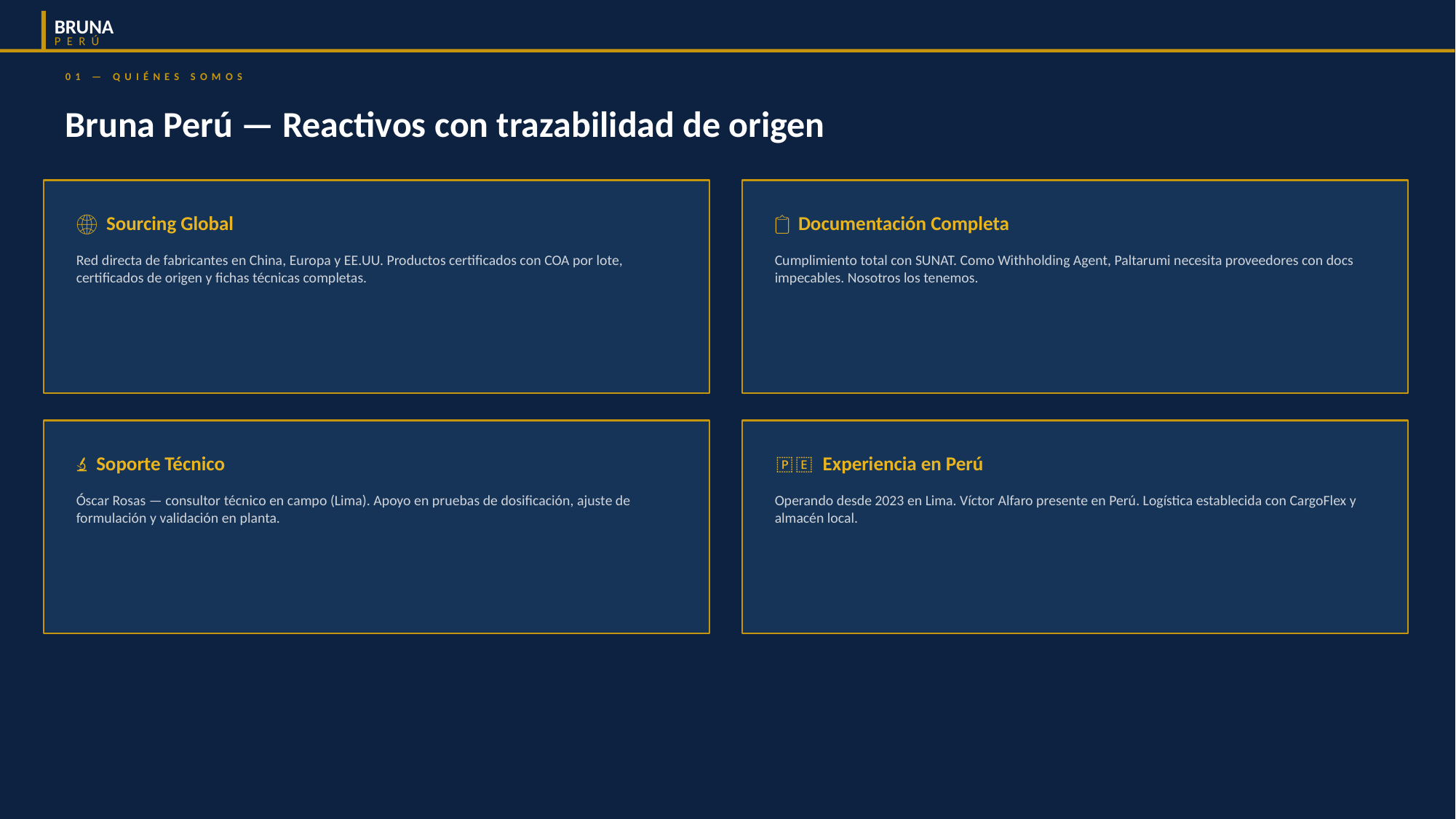

BRUNA
PERÚ

01 — QUIÉNES SOMOS
Bruna Perú — Reactivos con trazabilidad de origen

🌐  Sourcing Global
📋  Documentación Completa
Red directa de fabricantes en China, Europa y EE.UU. Productos certificados con COA por lote, certificados de origen y fichas técnicas completas.
Cumplimiento total con SUNAT. Como Withholding Agent, Paltarumi necesita proveedores con docs impecables. Nosotros los tenemos.

🔬  Soporte Técnico
🇵🇪  Experiencia en Perú
Óscar Rosas — consultor técnico en campo (Lima). Apoyo en pruebas de dosificación, ajuste de formulación y validación en planta.
Operando desde 2023 en Lima. Víctor Alfaro presente en Perú. Logística establecida con CargoFlex y almacén local.